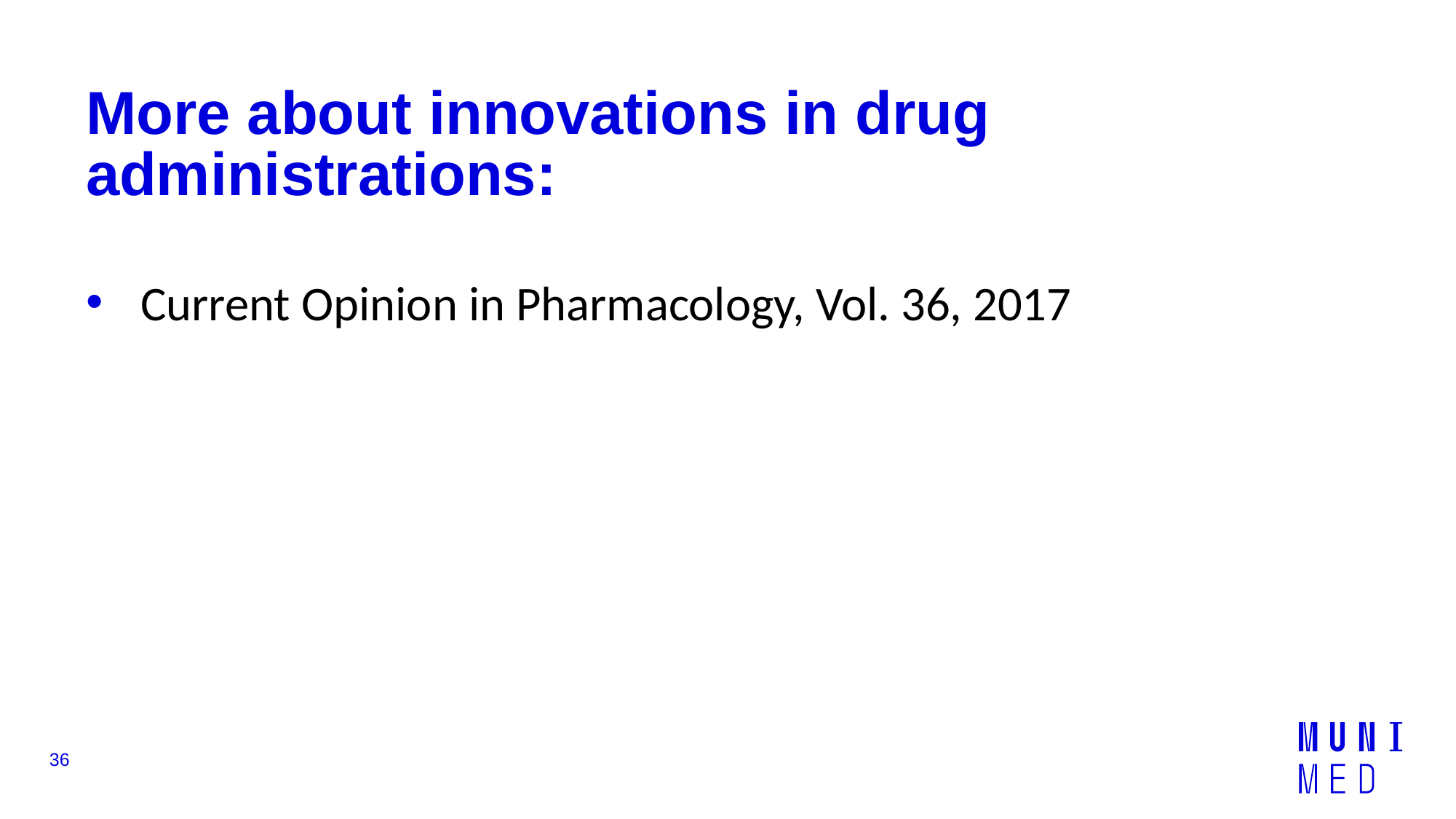

# More about innovations in drug administrations:
Current Opinion in Pharmacology, Vol. 36, 2017
36